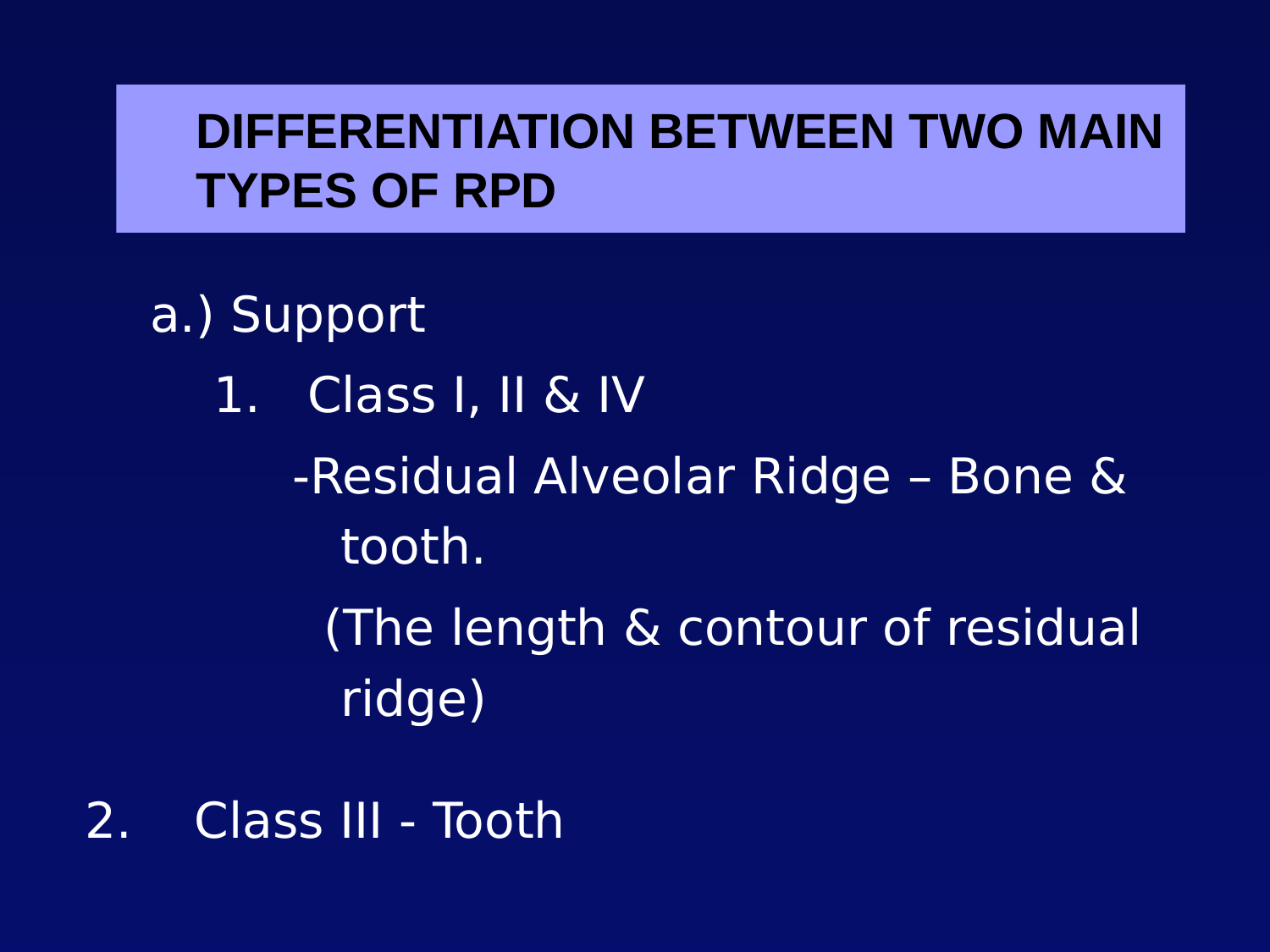

# DIFFERENTIATION BETWEEN TWO MAIN TYPES OF RPD
a.) Support
1.   Class I, II & IV
 -Residual Alveolar Ridge – Bone & tooth.
   (The length & contour of residual ridge)
2.    Class III - Tooth